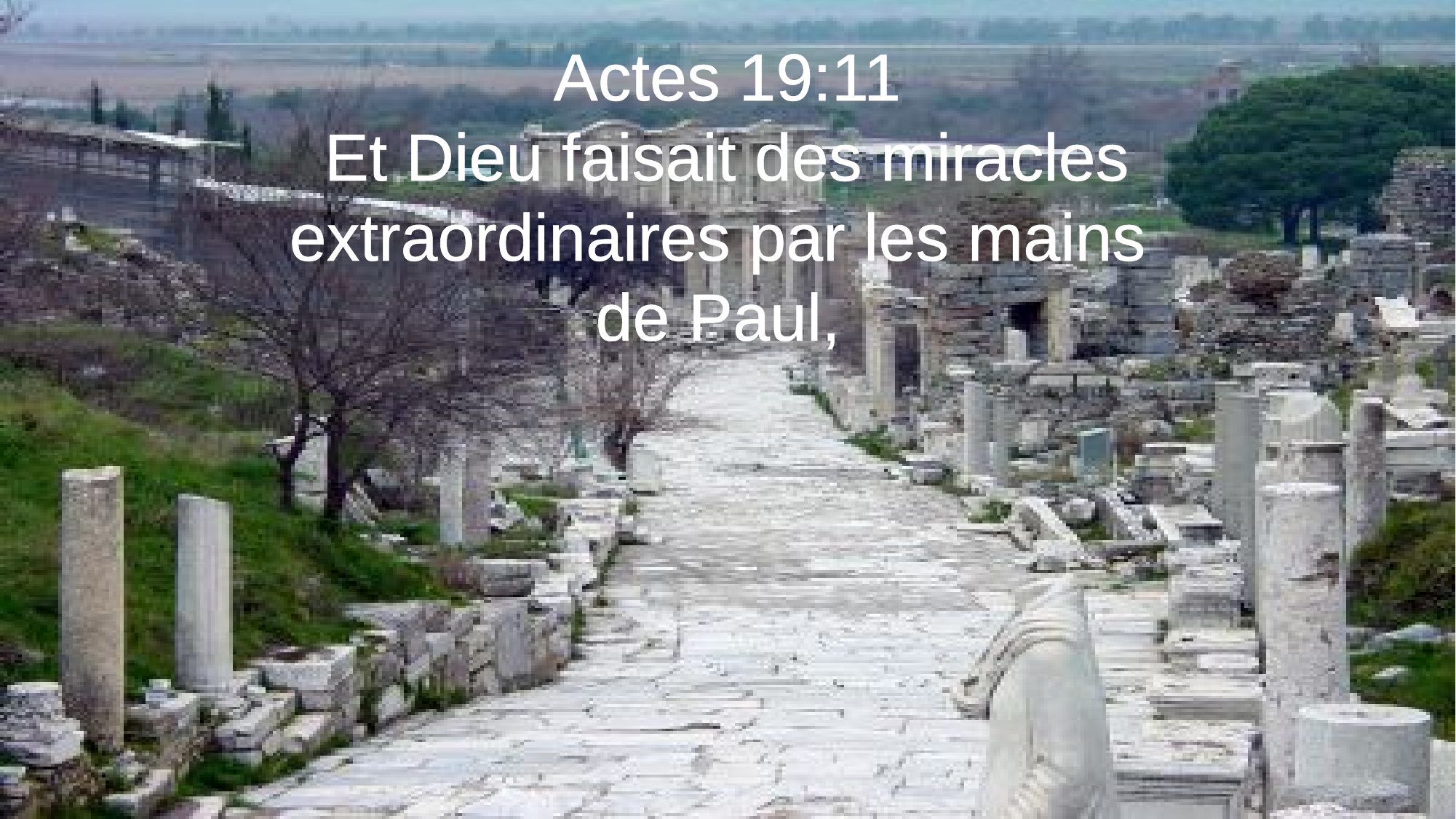

Actes 19:11
Et Dieu faisait des miracles extraordinaires par les mains
de Paul,